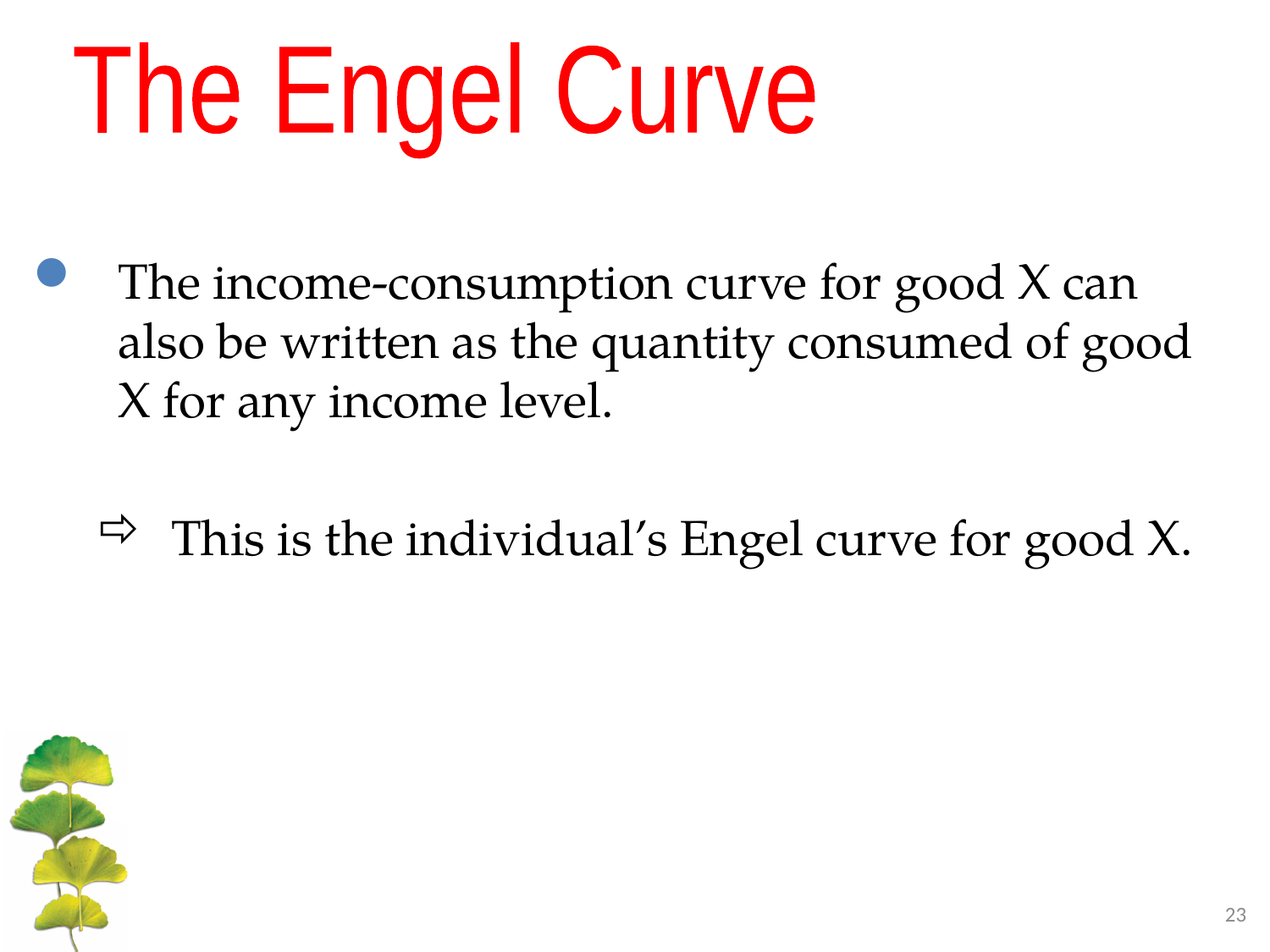

The Engel Curve
The income-consumption curve for good X can also be written as the quantity consumed of good X for any income level.

This is the individual’s Engel curve for good X.

23